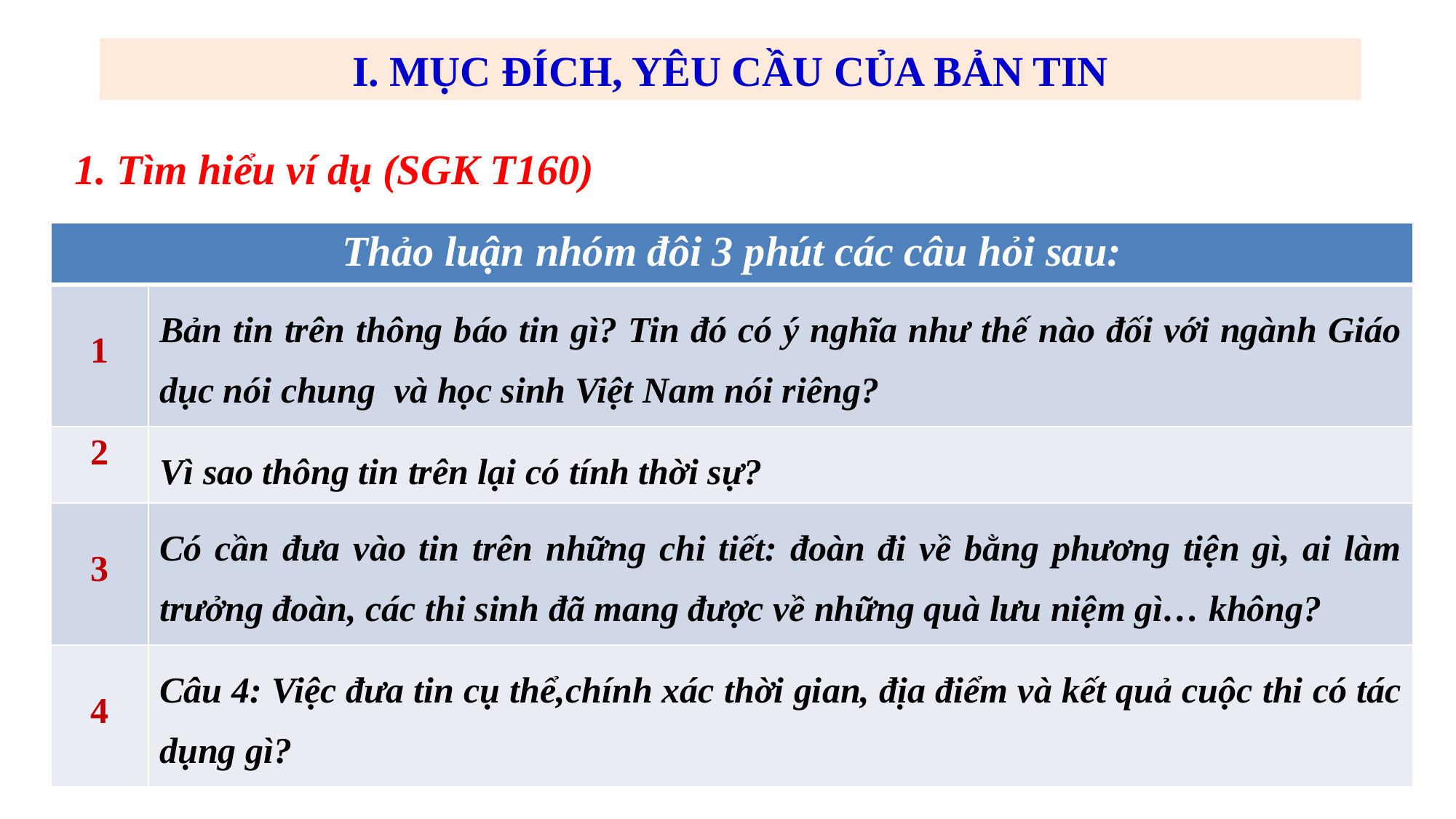

I. MỤC ĐÍCH, YÊU CẦU CỦA BẢN TIN
1. Tìm hiểu ví dụ (SGK T160)
| Thảo luận nhóm đôi 3 phút các câu hỏi sau: |  |
| --- | --- |
| 1 | Bản tin trên thông báo tin gì? Tin đó có ý nghĩa như thế nào đối với ngành Giáo dục nói chung và học sinh Việt Nam nói riêng? |
| 2 | Vì sao thông tin trên lại có tính thời sự? |
| 3 | Có cần đưa vào tin trên những chi tiết: đoàn đi về bằng phương tiện gì, ai làm trưởng đoàn, các thi sinh đã mang được về những quà lưu niệm gì… không? |
| 4 | Câu 4: Việc đưa tin cụ thể,chính xác thời gian, địa điểm và kết quả cuộc thi có tác dụng gì? |